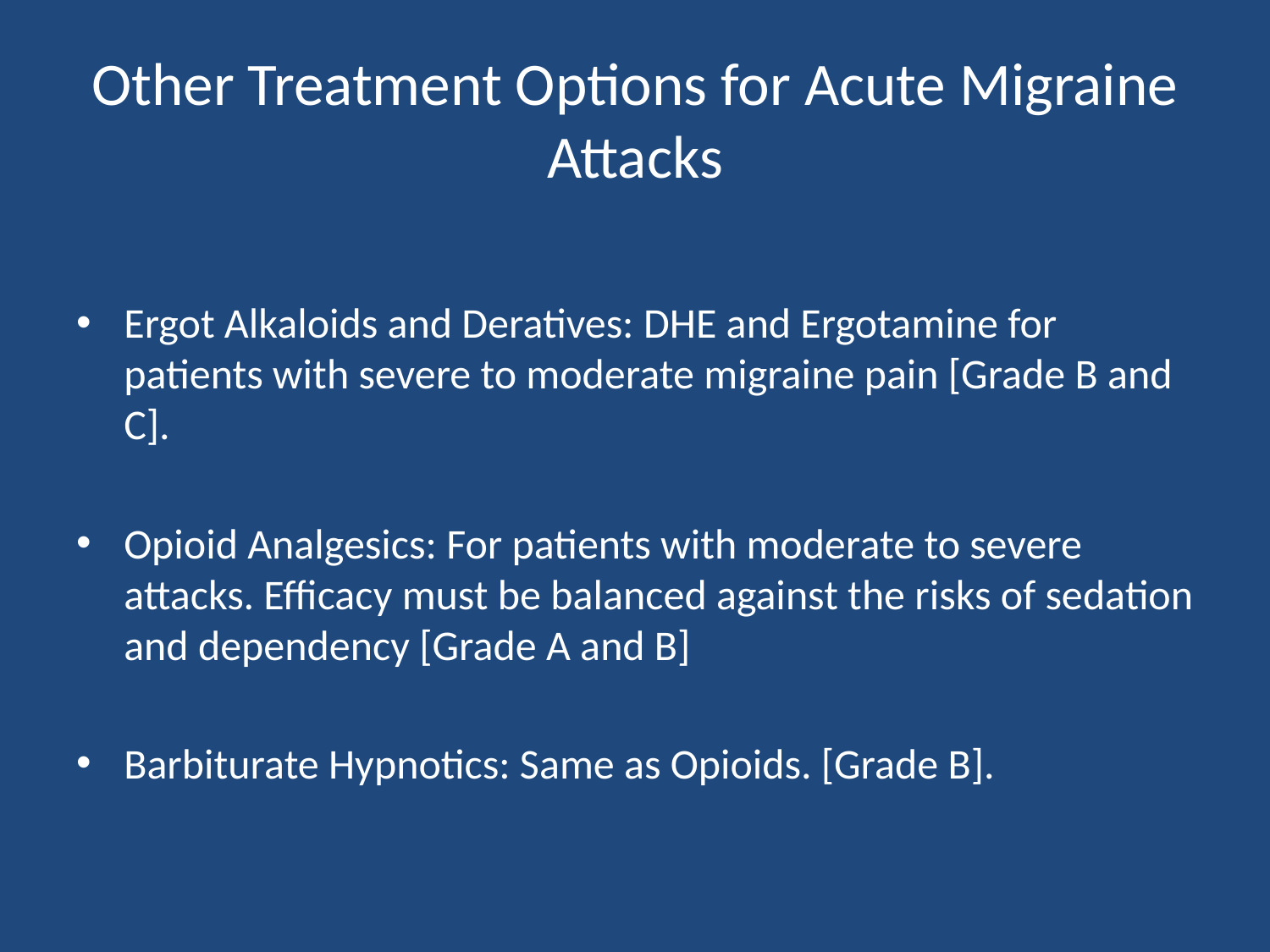

# Other Treatment Options for Acute Migraine Attacks

Ergot Alkaloids and Deratives: DHE and Ergotamine for patients with severe to moderate migraine pain [Grade B and C].

Opioid Analgesics: For patients with moderate to severe attacks. Efficacy must be balanced against the risks of sedation and dependency [Grade A and B]

Barbiturate Hypnotics: Same as Opioids. [Grade B].